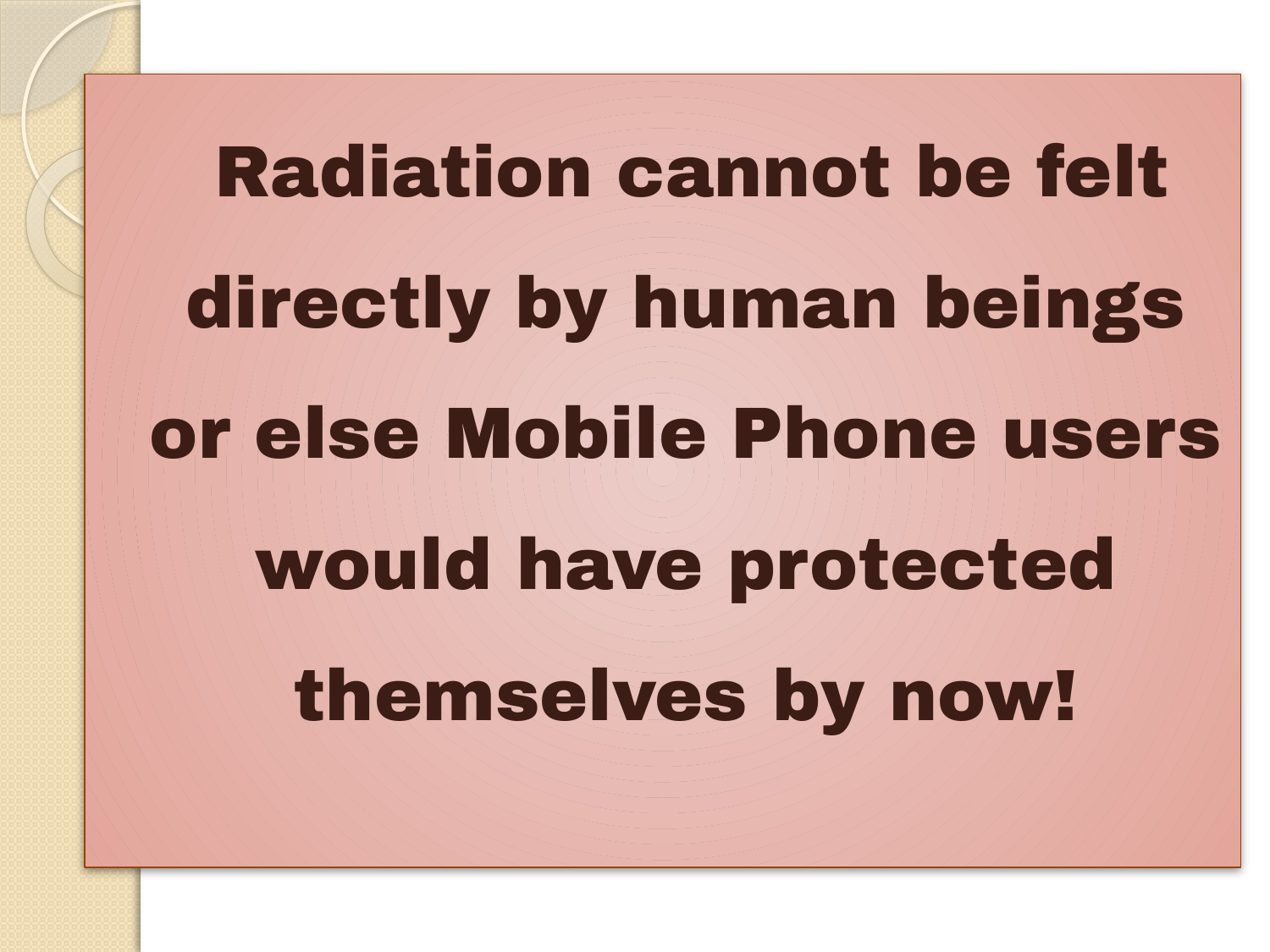

Radiation cannot be felt directly by human beings or else Mobile Phone users would have protected themselves by now!